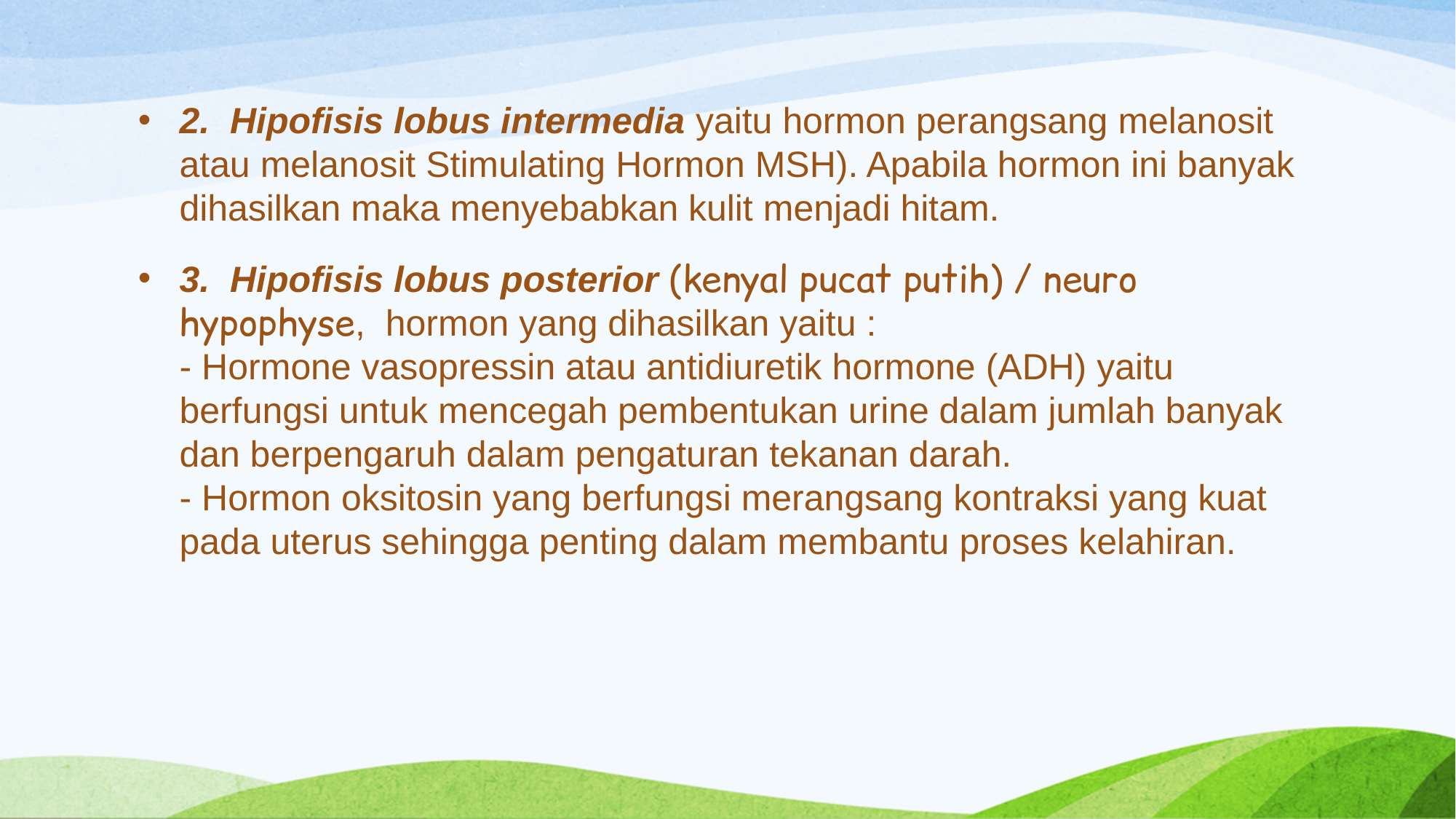

#
2.  Hipofisis lobus intermedia yaitu hormon perangsang melanosit atau melanosit Stimulating Hormon MSH). Apabila hormon ini banyak dihasilkan maka menyebabkan kulit menjadi hitam.
3.  Hipofisis lobus posterior (kenyal pucat putih) / neuro hypophyse,  hormon yang dihasilkan yaitu :
- Hormone vasopressin atau antidiuretik hormone (ADH) yaitu berfungsi untuk mencegah pembentukan urine dalam jumlah banyak dan berpengaruh dalam pengaturan tekanan darah.
- Hormon oksitosin yang berfungsi merangsang kontraksi yang kuat pada uterus sehingga penting dalam membantu proses kelahiran.